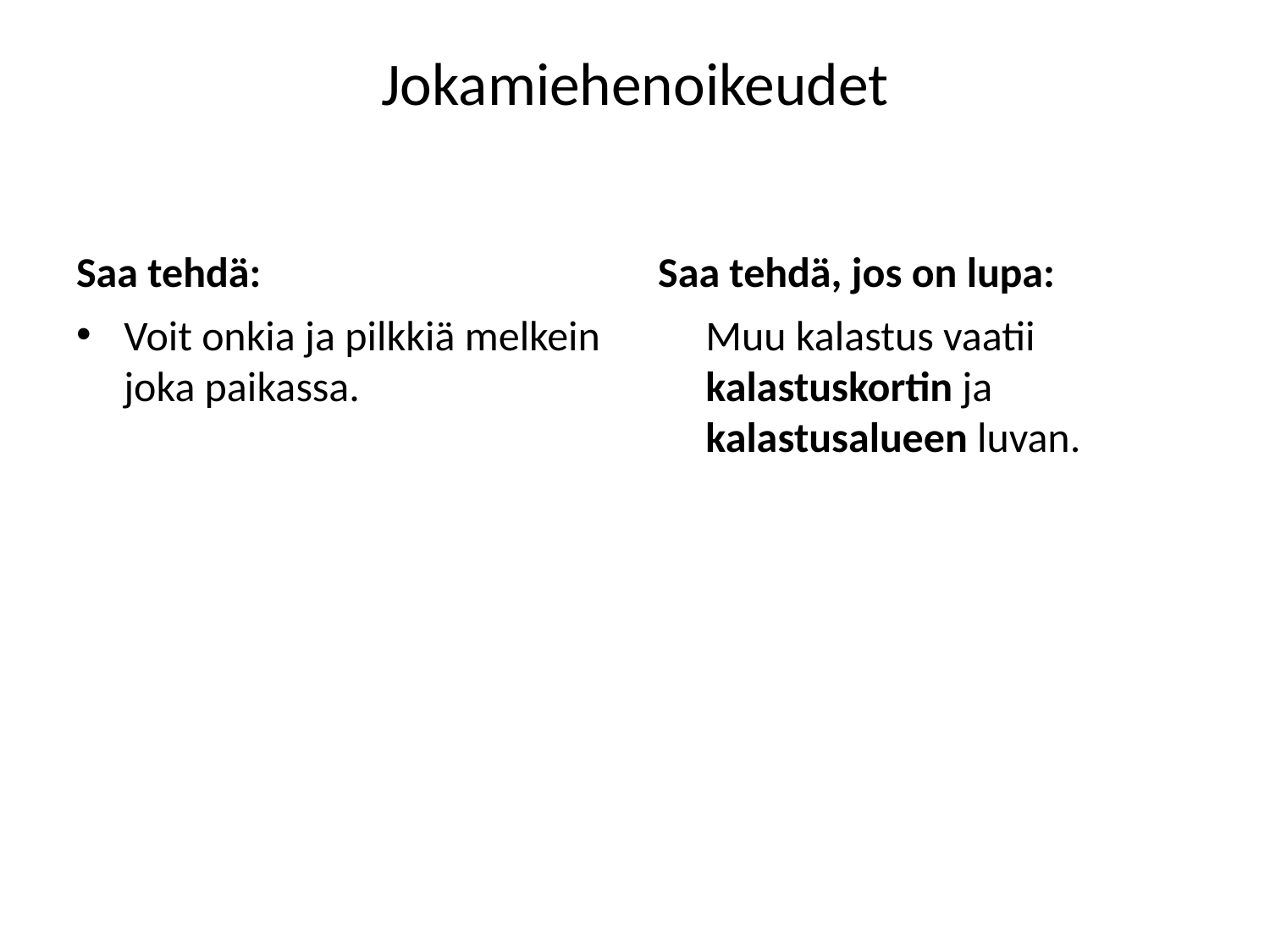

# Jokamiehenoikeudet
Saa tehdä:
Saa tehdä, jos on lupa:
Voit onkia ja pilkkiä melkein joka paikassa.

     Muu kalastus vaatii kalastuskortin ja kalastusalueen luvan.